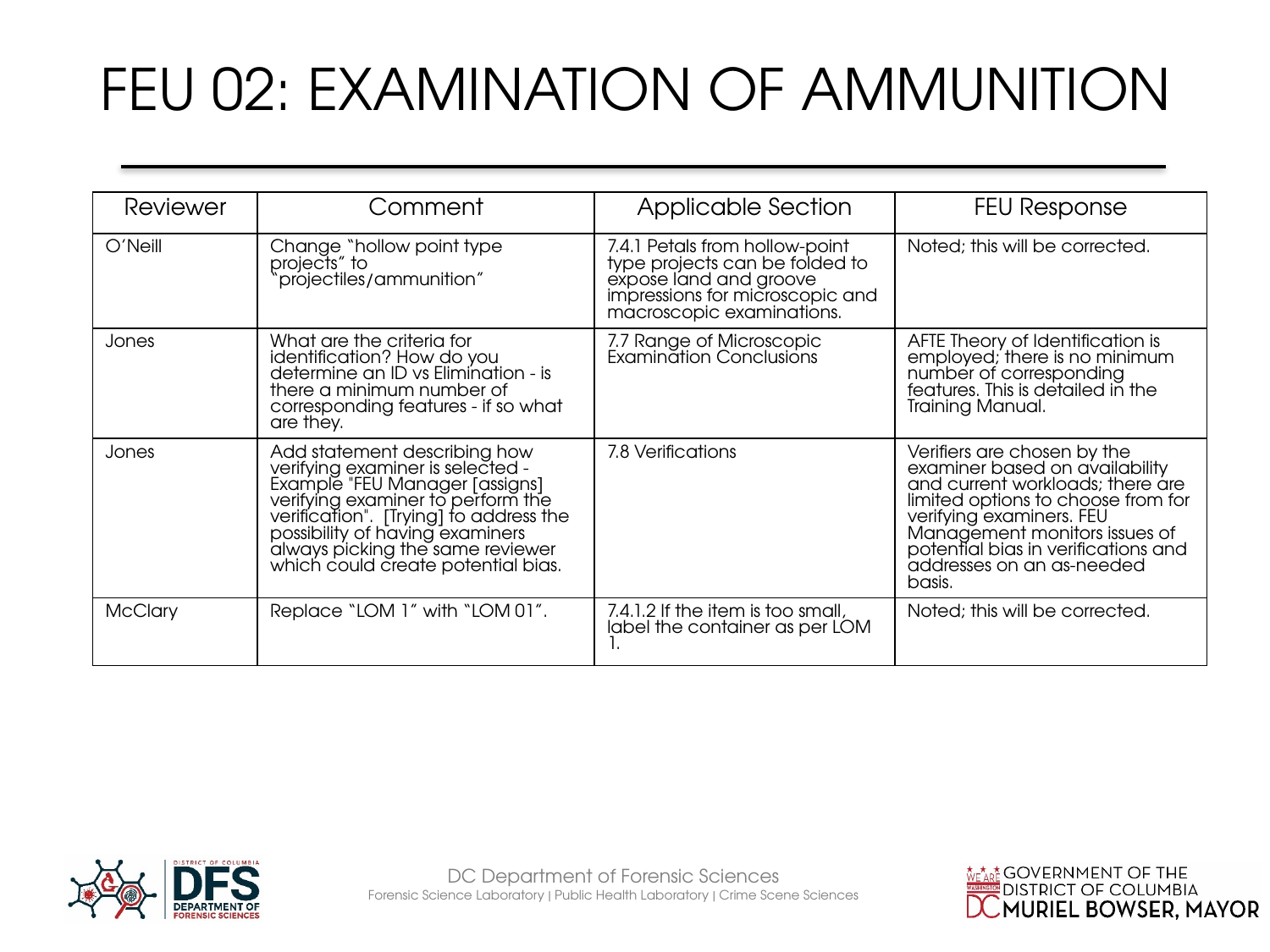

# FEU 02: EXAMINATION OF AMMUNITION
| Reviewer | Comment | Applicable Section | FEU Response |
| --- | --- | --- | --- |
| O’Neill | Change “hollow point type projects” to “projectiles/ammunition” | 7.4.1 Petals from hollow-point type projects can be folded to expose land and groove impressions for microscopic and macroscopic examinations. | Noted; this will be corrected. |
| Jones | What are the criteria for identification? How do you determine an ID vs Elimination - is there a minimum number of corresponding features - if so what are they. | 7.7 Range of Microscopic Examination Conclusions | AFTE Theory of Identification is employed; there is no minimum number of corresponding features. This is detailed in the Training Manual. |
| Jones | Add statement describing how verifying examiner is selected - Example "FEU Manager [assigns] verifying examiner to perform the verification". [Trying] to address the possibility of having examiners always picking the same reviewer which could create potential bias. | 7.8 Verifications | Verifiers are chosen by the examiner based on availability and current workloads; there are limited options to choose from for verifying examiners. FEU Management monitors issues of potential bias in verifications and addresses on an as-needed basis. |
| McClary | Replace “LOM 1” with “LOM 01”. | 7.4.1.2 If the item is too small, label the container as per LOM 1. | Noted; this will be corrected. |